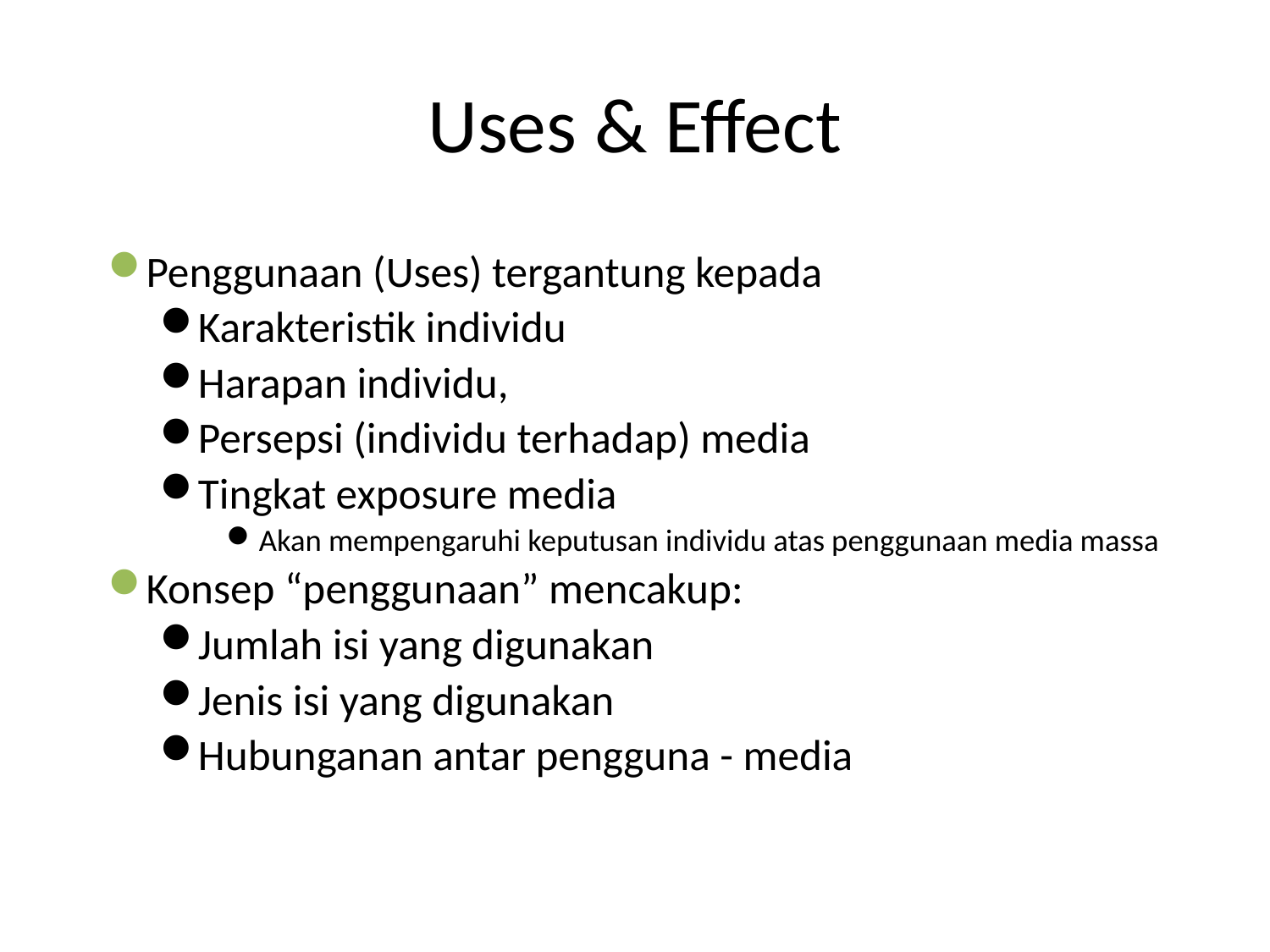

# Uses & Effect
Penggunaan (Uses) tergantung kepada
Karakteristik individu
Harapan individu,
Persepsi (individu terhadap) media
Tingkat exposure media
Akan mempengaruhi keputusan individu atas penggunaan media massa
Konsep “penggunaan” mencakup:
Jumlah isi yang digunakan
Jenis isi yang digunakan
Hubunganan antar pengguna - media